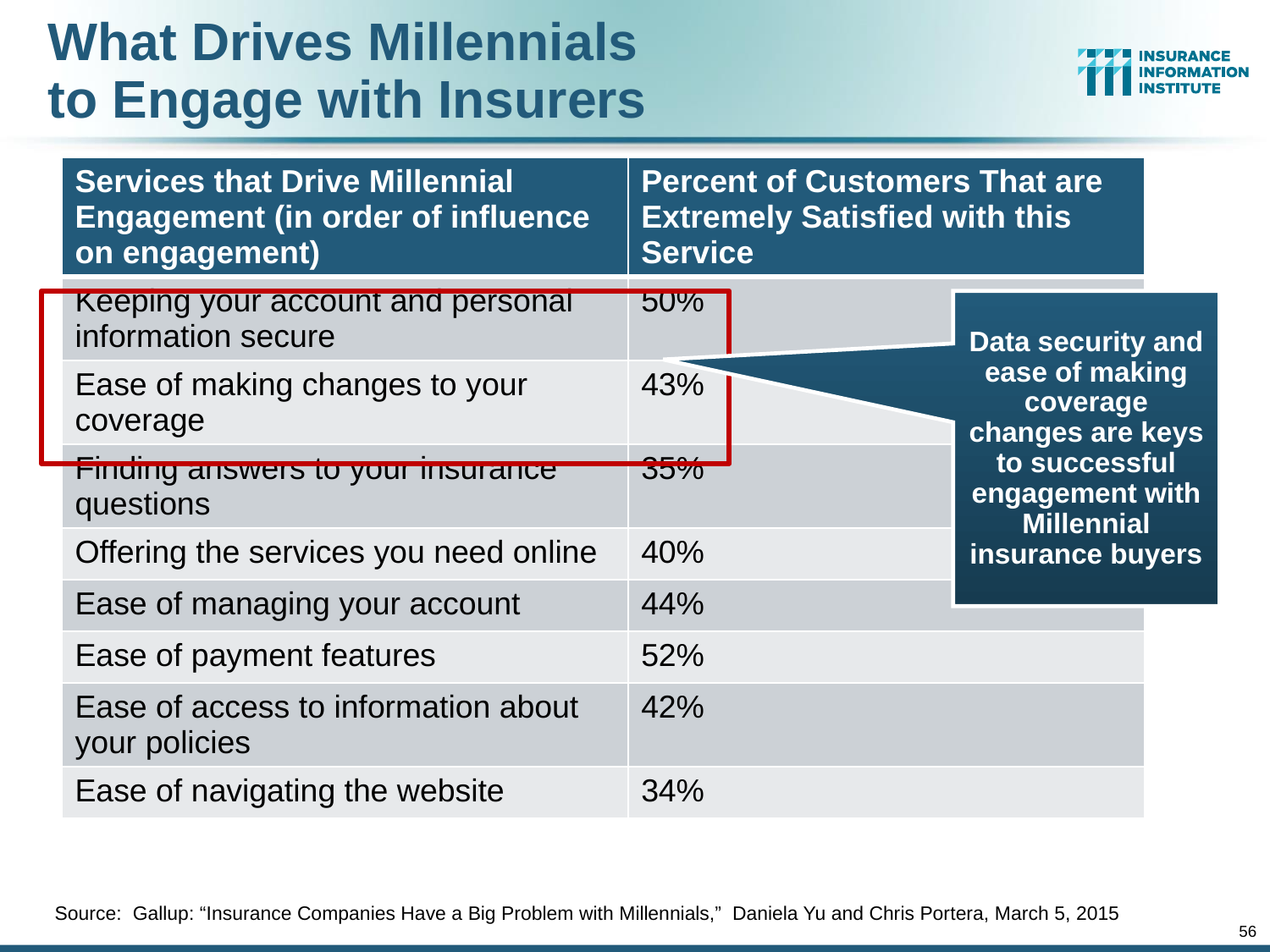

# What Drives Millennials to Engage with Insurers
| Services that Drive Millennial Engagement (in order of influence on engagement) | Percent of Customers That are Extremely Satisfied with this Service |
| --- | --- |
| Keeping your account and personal information secure | 50% |
| Ease of making changes to your coverage | 43% |
| Finding answers to your insurance questions | 35% |
| Offering the services you need online | 40% |
| Ease of managing your account | 44% |
| Ease of payment features | 52% |
| Ease of access to information about your policies | 42% |
| Ease of navigating the website | 34% |
Data security and ease of making coverage changes are keys to successful engagement with Millennial insurance buyers

Source:  Gallup: “Insurance Companies Have a Big Problem with Millennials,”  Daniela Yu and Chris Portera, March 5, 2015
56
12/01/09 - 9pm